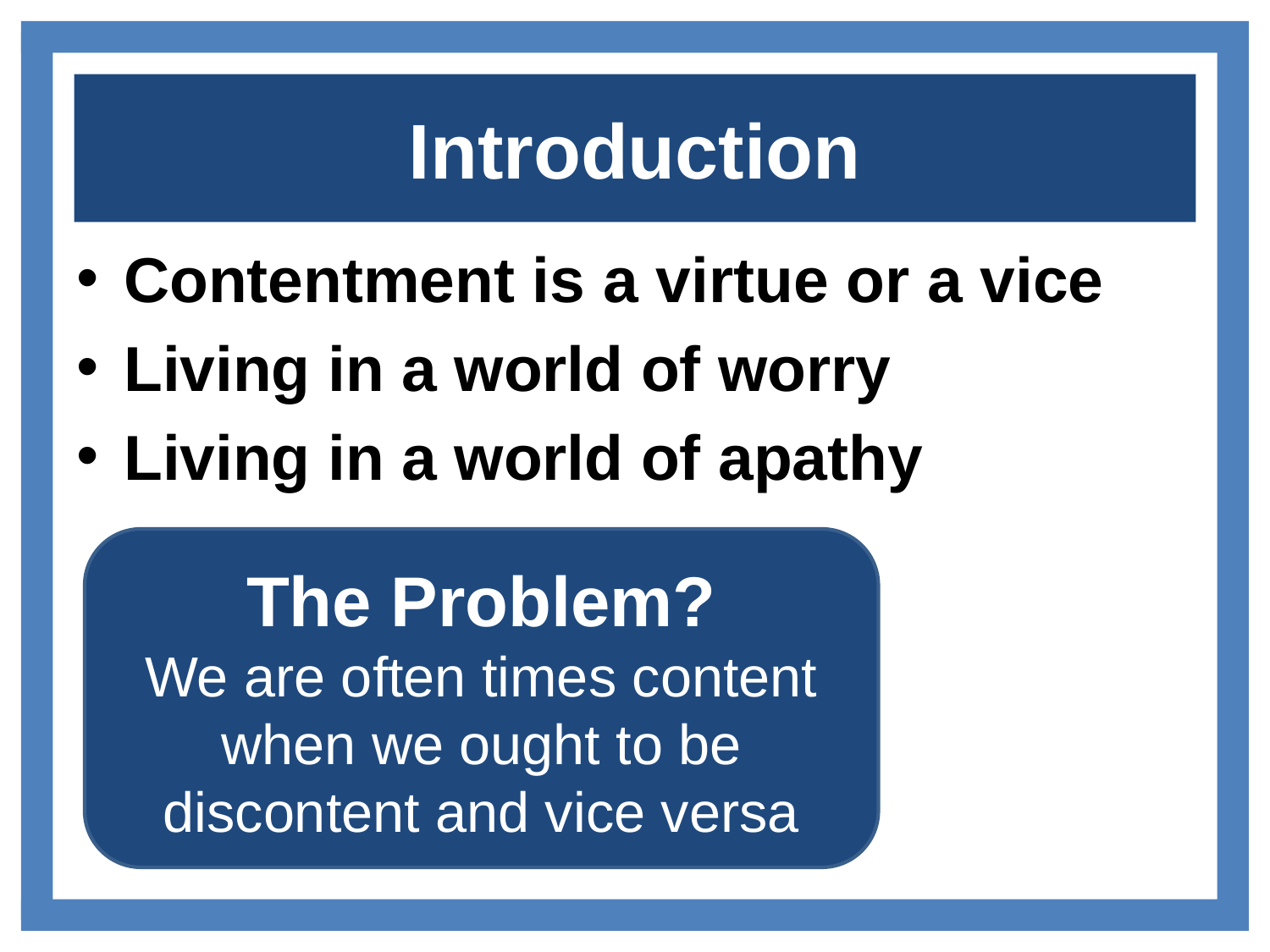

# Introduction
Contentment is a virtue or a vice
Living in a world of worry
Living in a world of apathy

The Problem?
We are often times content when we ought to be discontent and vice versa